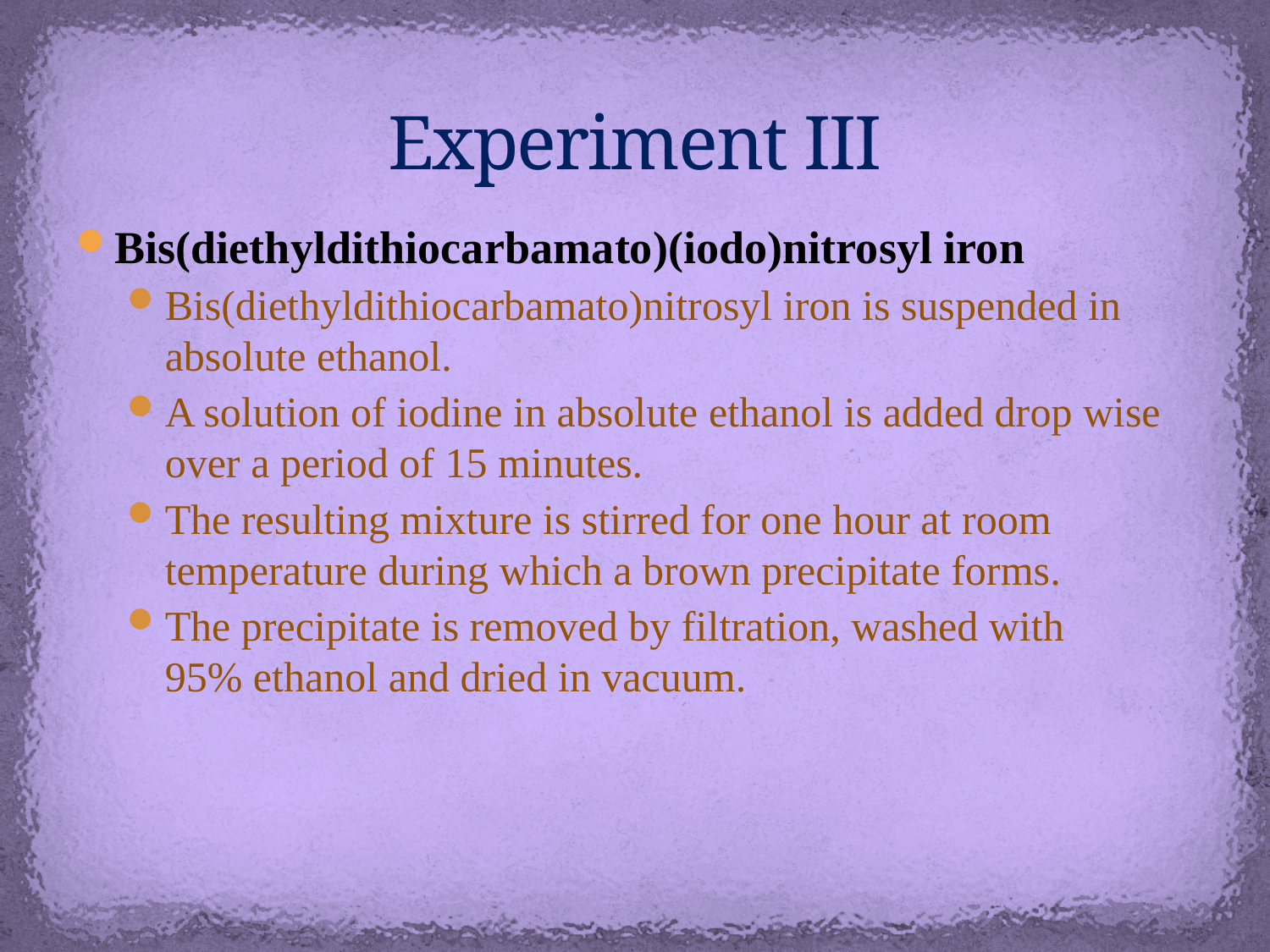

# Experiment III
Bis(diethyldithiocarbamato)(iodo)nitrosyl iron
Bis(diethyldithiocarbamato)nitrosyl iron is suspended in absolute ethanol.
A solution of iodine in absolute ethanol is added drop wise over a period of 15 minutes.
The resulting mixture is stirred for one hour at room temperature during which a brown precipitate forms.
The precipitate is removed by filtration, washed with
95% ethanol and dried in vacuum.